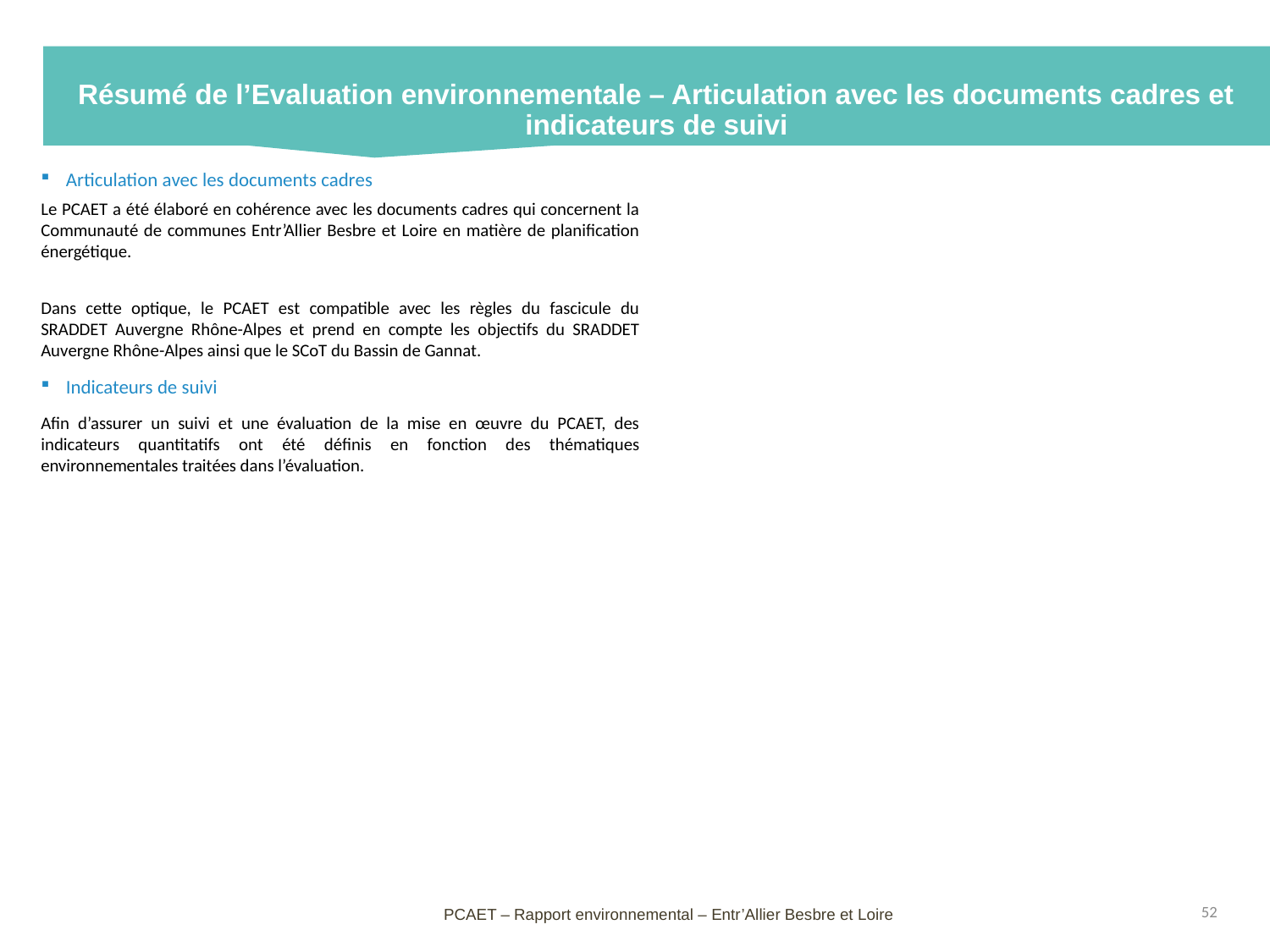

Résumé de l’Evaluation environnementale – Articulation avec les documents cadres et indicateurs de suivi
Articulation avec les documents cadres
Le PCAET a été élaboré en cohérence avec les documents cadres qui concernent la Communauté de communes Entr’Allier Besbre et Loire en matière de planification énergétique.

Dans cette optique, le PCAET est compatible avec les règles du fascicule du SRADDET Auvergne Rhône-Alpes et prend en compte les objectifs du SRADDET Auvergne Rhône-Alpes ainsi que le SCoT du Bassin de Gannat.

Indicateurs de suivi
Afin d’assurer un suivi et une évaluation de la mise en œuvre du PCAET, des indicateurs quantitatifs ont été définis en fonction des thématiques environnementales traitées dans l’évaluation.

52